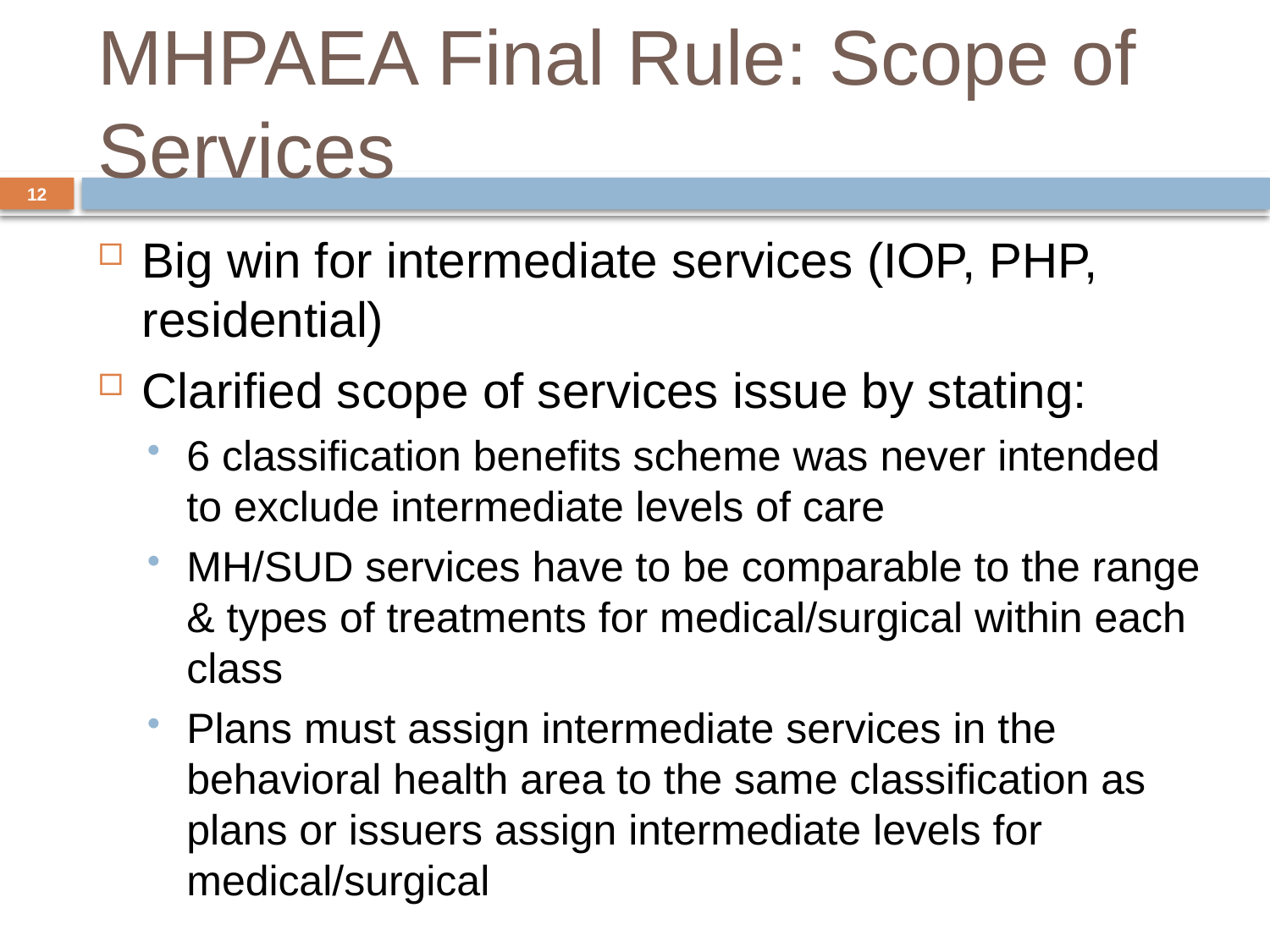

# MHPAEA Final Rule: Scope of Services
12
Big win for intermediate services (IOP, PHP, residential)
Clarified scope of services issue by stating:
6 classification benefits scheme was never intended to exclude intermediate levels of care
MH/SUD services have to be comparable to the range & types of treatments for medical/surgical within each class
Plans must assign intermediate services in the behavioral health area to the same classification as plans or issuers assign intermediate levels for medical/surgical